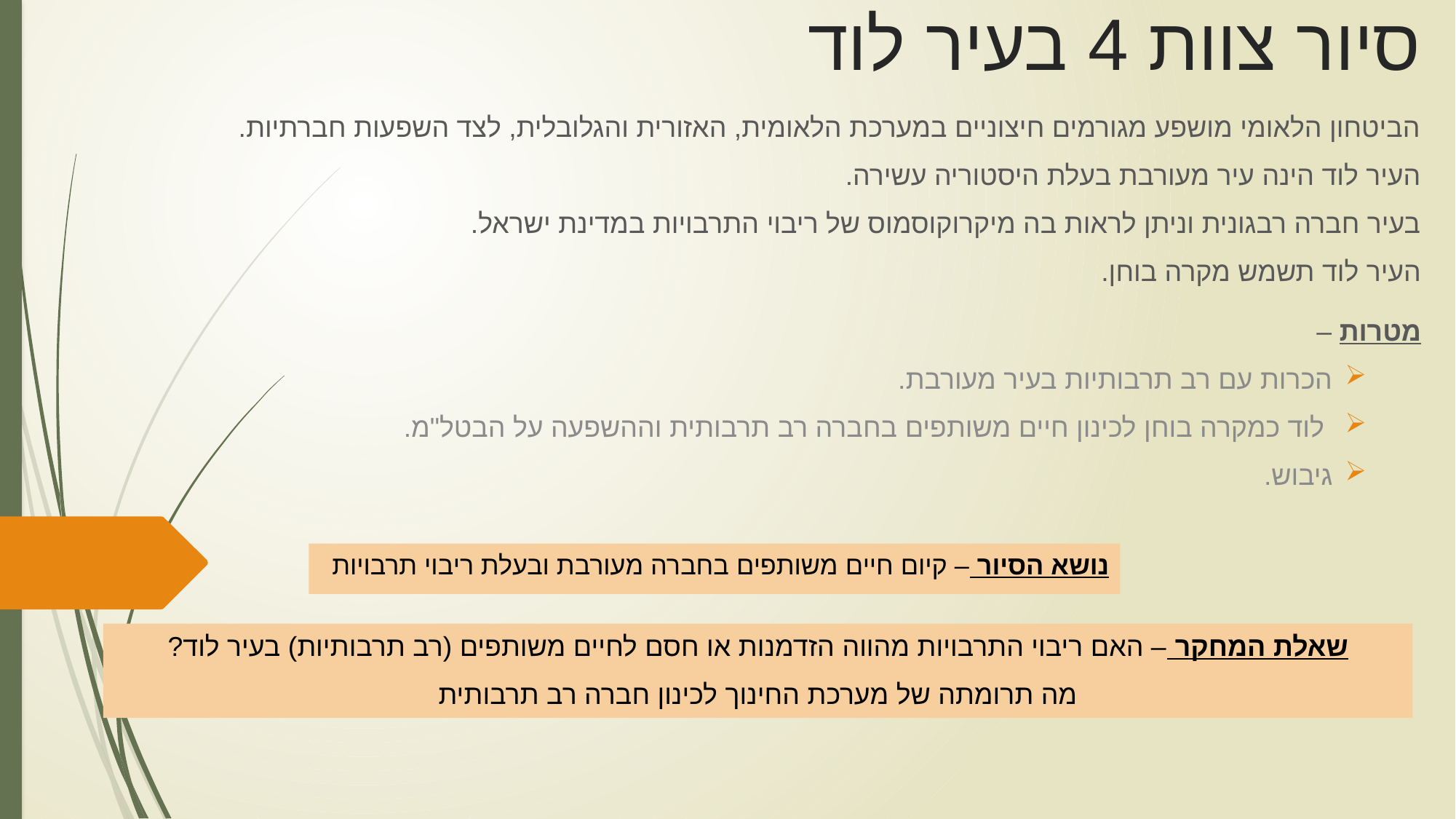

# סיור צוות 4 בעיר לוד
הביטחון הלאומי מושפע מגורמים חיצוניים במערכת הלאומית, האזורית והגלובלית, לצד השפעות חברתיות.
העיר לוד הינה עיר מעורבת בעלת היסטוריה עשירה.
בעיר חברה רבגונית וניתן לראות בה מיקרוקוסמוס של ריבוי התרבויות במדינת ישראל.
העיר לוד תשמש מקרה בוחן.
מטרות –
הכרות עם רב תרבותיות בעיר מעורבת.
 לוד כמקרה בוחן לכינון חיים משותפים בחברה רב תרבותית וההשפעה על הבטל"מ.
גיבוש.
נושא הסיור – קיום חיים משותפים בחברה מעורבת ובעלת ריבוי תרבויות
שאלת המחקר – האם ריבוי התרבויות מהווה הזדמנות או חסם לחיים משותפים (רב תרבותיות) בעיר לוד?
מה תרומתה של מערכת החינוך לכינון חברה רב תרבותית